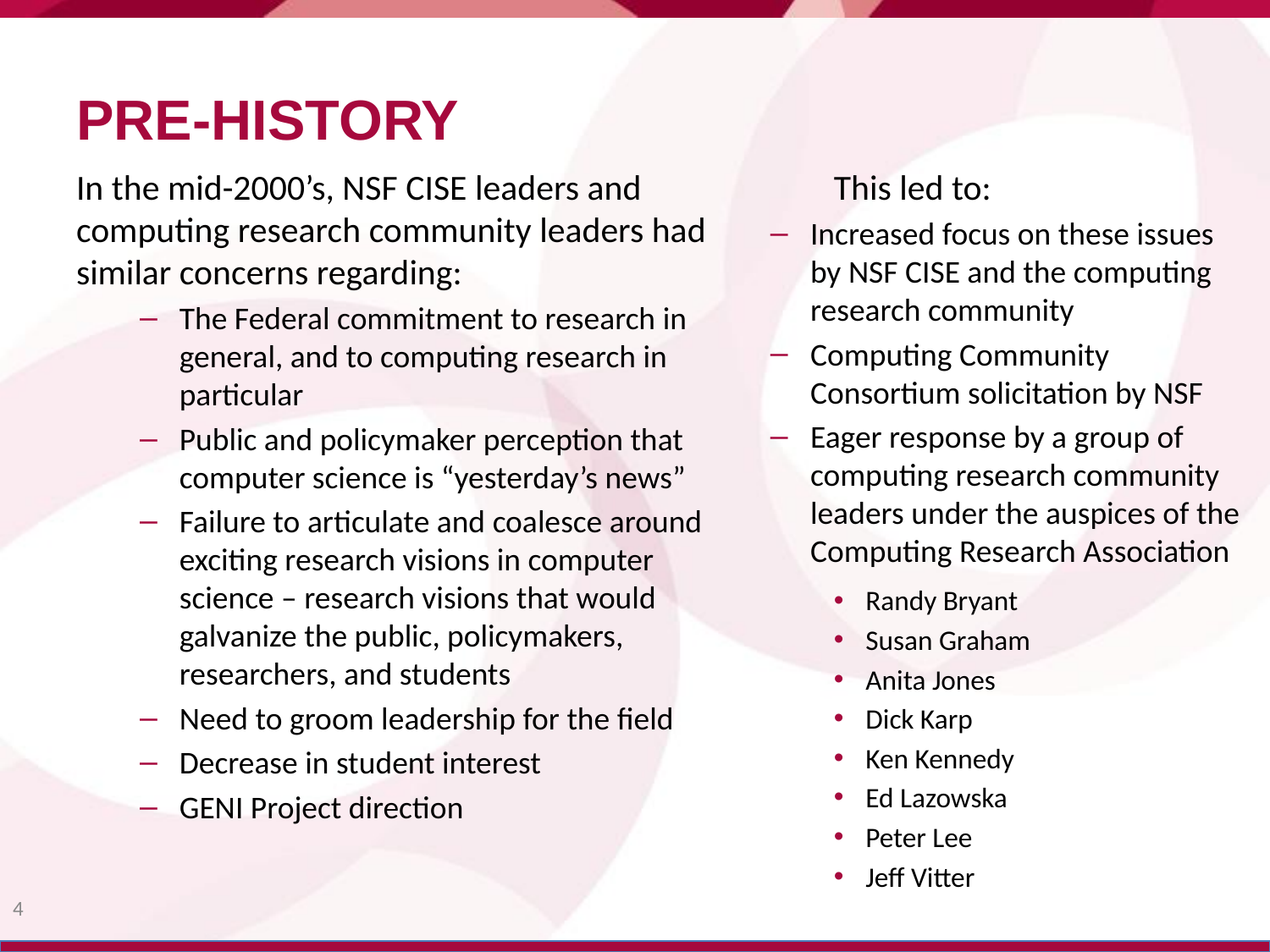

# PRE-HISTORY
In the mid-2000’s, NSF CISE leaders and computing research community leaders had similar concerns regarding:
The Federal commitment to research in general, and to computing research in particular
Public and policymaker perception that computer science is “yesterday’s news”
Failure to articulate and coalesce around exciting research visions in computer science – research visions that would galvanize the public, policymakers, researchers, and students
Need to groom leadership for the field
Decrease in student interest
GENI Project direction
	This led to:
Increased focus on these issues by NSF CISE and the computing research community
Computing Community Consortium solicitation by NSF
Eager response by a group of computing research community leaders under the auspices of the Computing Research Association
Randy Bryant
Susan Graham
Anita Jones
Dick Karp
Ken Kennedy
Ed Lazowska
Peter Lee
Jeff Vitter

4